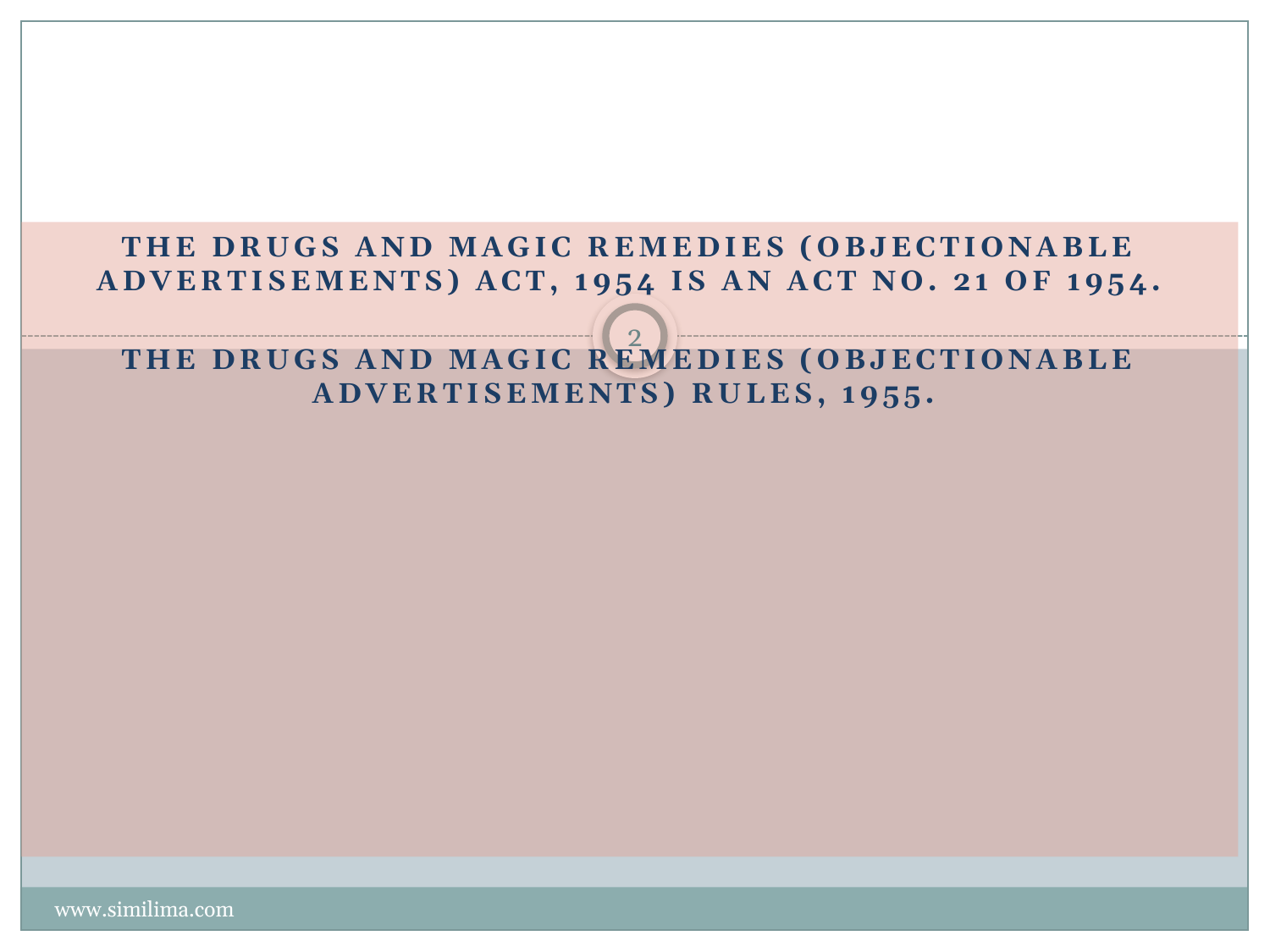

The Drugs and Magic Remedies (Objectionable Advertisements) Act, 1954 is an Act No. 21 of 1954.

The Drugs and Magic Remedies (Objectionable Advertisements) Rules, 1955.
2
www.similima.com